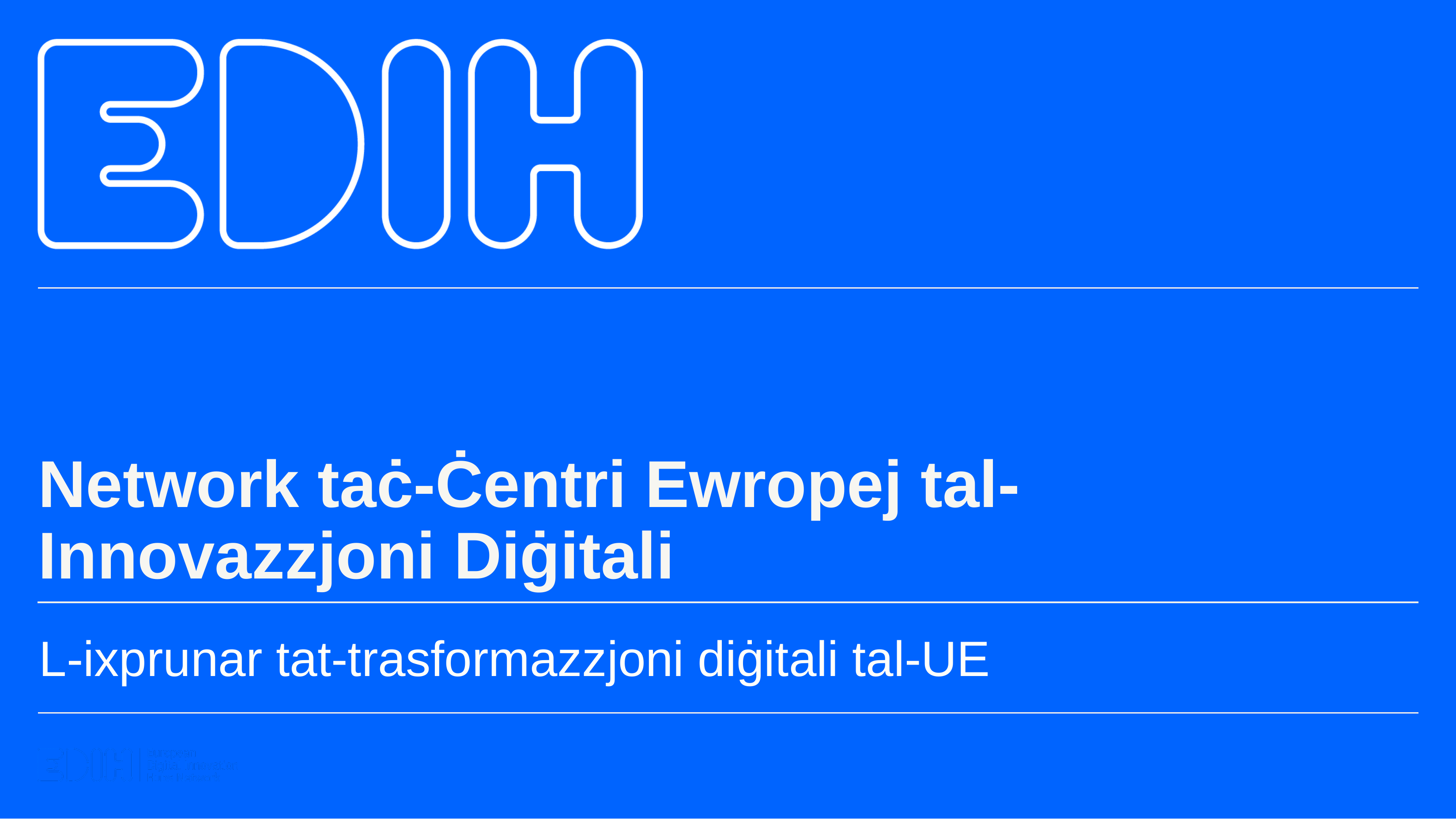

Network taċ-Ċentri Ewropej tal-Innovazzjoni Diġitali
L-ixprunar tat-trasformazzjoni diġitali tal-UE